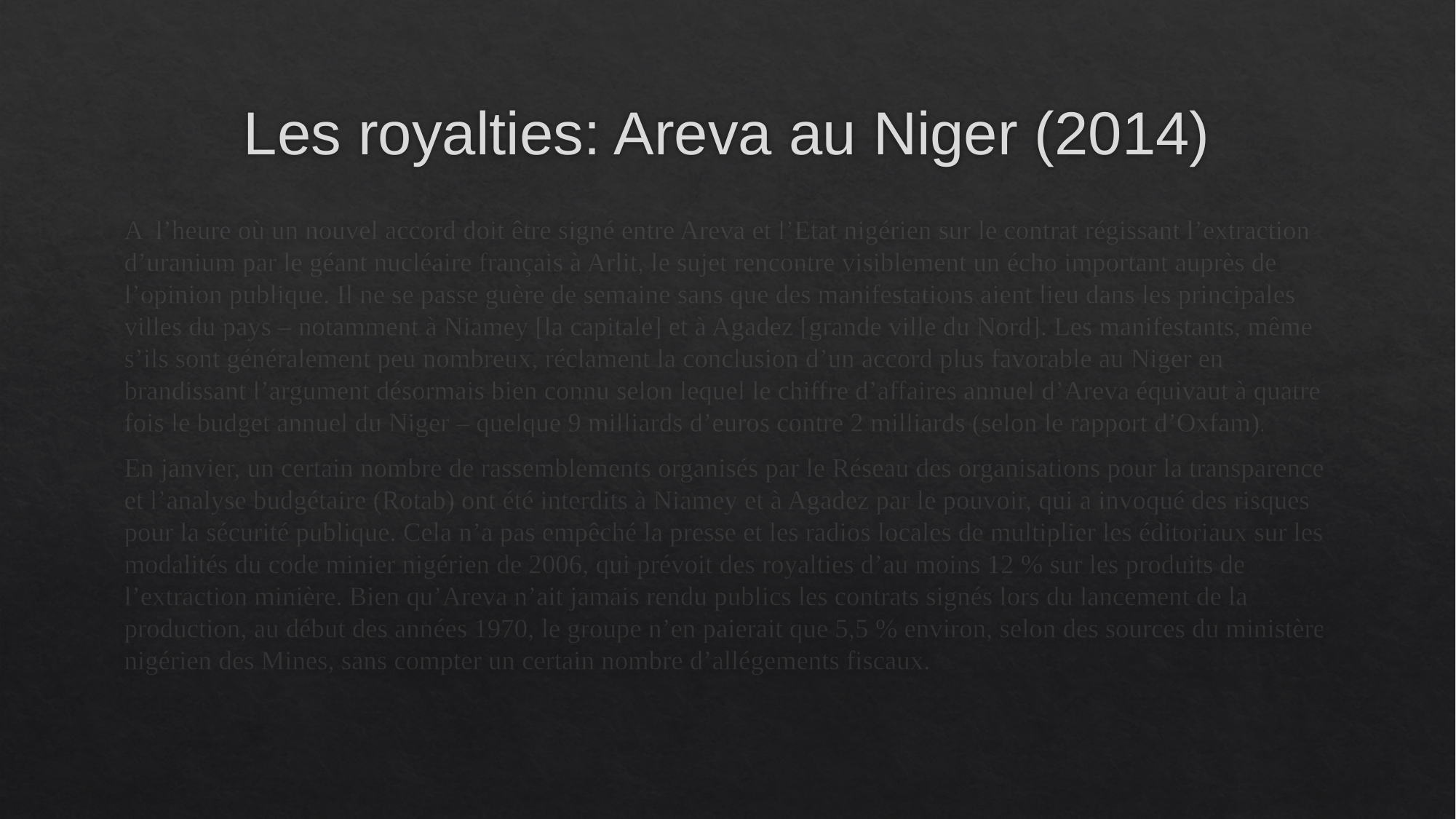

# Les royalties: Areva au Niger (2014)
A  l’heure où un nouvel accord doit être signé entre Areva et l’Etat nigérien sur le contrat régissant l’extraction d’uranium par le géant nucléaire français à Arlit, le sujet rencontre visiblement un écho important auprès de l’opinion publique. Il ne se passe guère de semaine sans que des manifestations aient lieu dans les principales villes du pays – notamment à Niamey [la capitale] et à Agadez [grande ville du Nord]. Les manifestants, même s’ils sont généralement peu nombreux, réclament la conclusion d’un accord plus favorable au Niger en brandissant l’argument désormais bien connu selon lequel le chiffre d’affaires annuel d’Areva équivaut à quatre fois le budget annuel du Niger – quelque 9 milliards d’euros contre 2 milliards (selon le rapport d’Oxfam).
En janvier, un certain nombre de rassemblements organisés par le Réseau des organisations pour la transparence et l’analyse budgétaire (Rotab) ont été interdits à Niamey et à Agadez par le pouvoir, qui a invoqué des risques pour la sécurité publique. Cela n’a pas empêché la presse et les radios locales de multiplier les éditoriaux sur les modalités du code minier nigérien de 2006, qui prévoit des royalties d’au moins 12 % sur les produits de l’extraction minière. Bien qu’Areva n’ait jamais rendu publics les contrats signés lors du lancement de la production, au début des années 1970, le groupe n’en paierait que 5,5 % environ, selon des sources du ministère nigérien des Mines, sans compter un certain nombre d’allégements fiscaux.